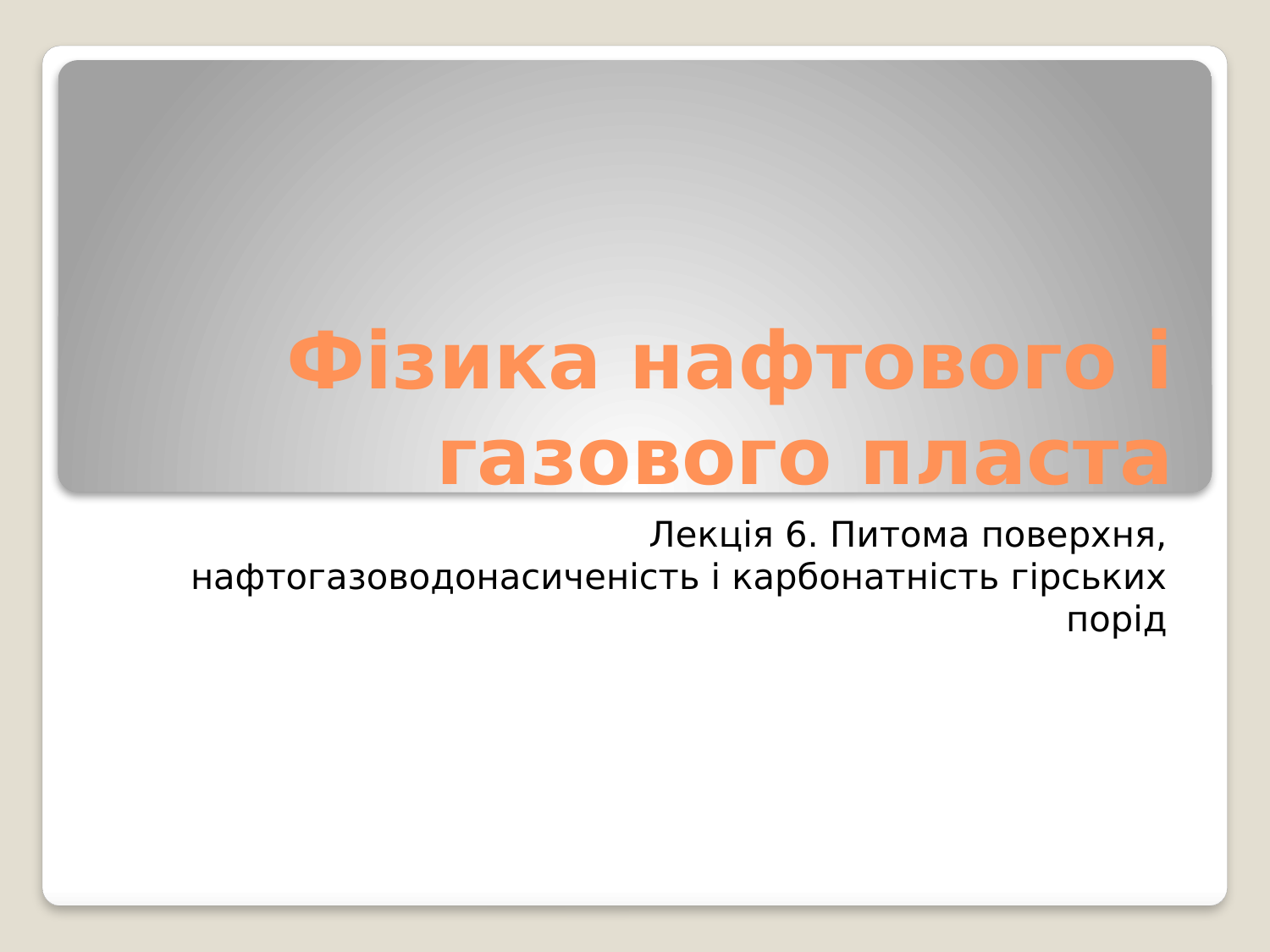

# Фізика нафтового і газового пласта
Лекція 6. Питома поверхня, нафтогазоводонасиченість і карбонатність гірських порід